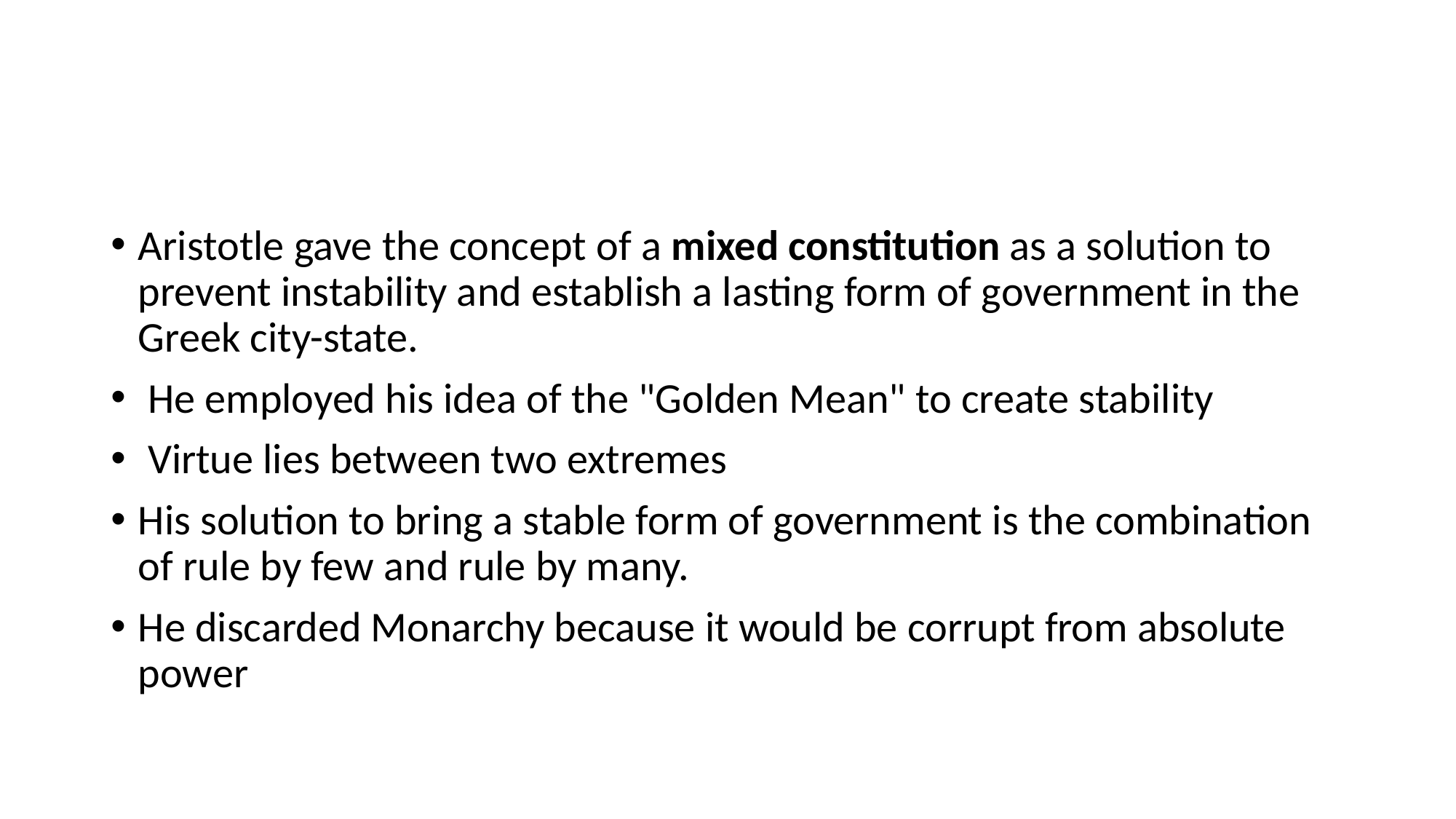

#
Aristotle gave the concept of a mixed constitution as a solution to prevent instability and establish a lasting form of government in the Greek city-state.
 He employed his idea of the "Golden Mean" to create stability
 Virtue lies between two extremes
His solution to bring a stable form of government is the combination of rule by few and rule by many.
He discarded Monarchy because it would be corrupt from absolute power